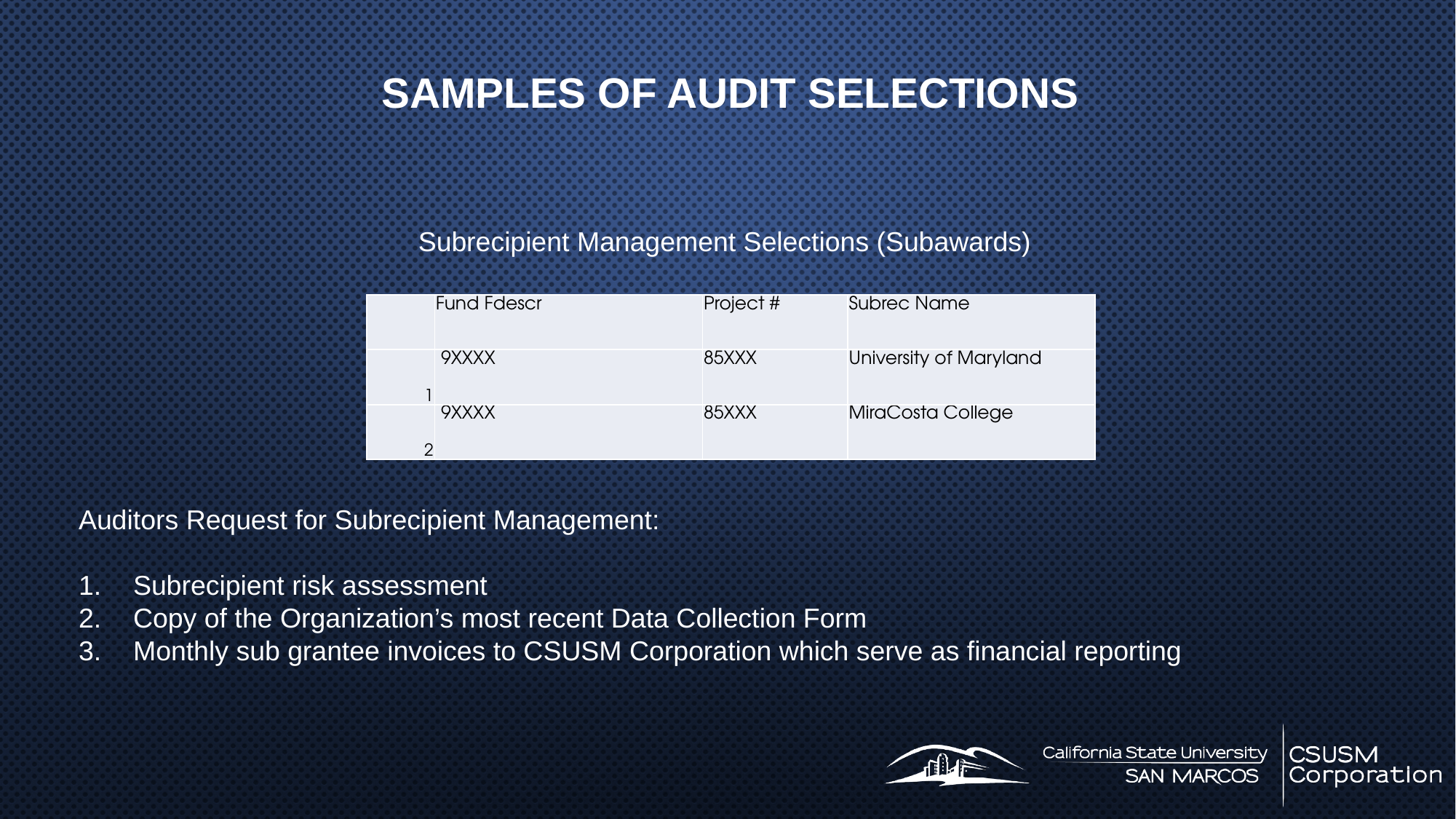

Samples of audit selections

Subrecipient Management Selections (Subawards)

|  | Fund Fdescr | Project # | Subrec Name |
| --- | --- | --- | --- |
| 1 | 9XXXX | 85XXX | University of Maryland |
| 2 | 9XXXX | 85XXX | MiraCosta College |
Auditors Request for Subrecipient Management:

Subrecipient risk assessment
Copy of the Organization’s most recent Data Collection Form
Monthly sub grantee invoices to CSUSM Corporation which serve as financial reporting